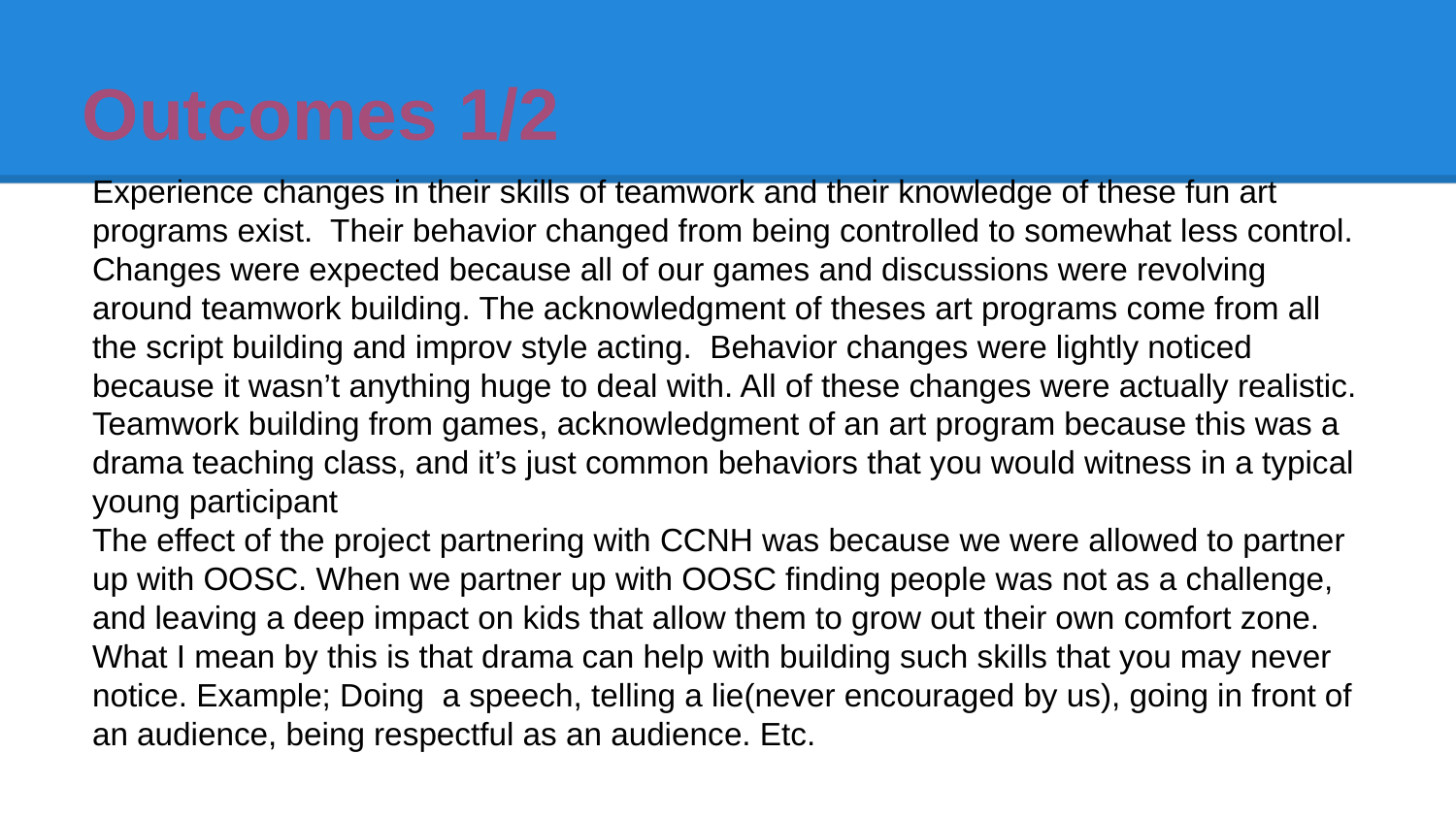

# Outcomes 1/2
Experience changes in their skills of teamwork and their knowledge of these fun art programs exist.  Their behavior changed from being controlled to somewhat less control. Changes were expected because all of our games and discussions were revolving around teamwork building. The acknowledgment of theses art programs come from all the script building and improv style acting.  Behavior changes were lightly noticed because it wasn’t anything huge to deal with. All of these changes were actually realistic. Teamwork building from games, acknowledgment of an art program because this was a drama teaching class, and it’s just common behaviors that you would witness in a typical young participant
The effect of the project partnering with CCNH was because we were allowed to partner up with OOSC. When we partner up with OOSC finding people was not as a challenge, and leaving a deep impact on kids that allow them to grow out their own comfort zone. What I mean by this is that drama can help with building such skills that you may never notice. Example; Doing  a speech, telling a lie(never encouraged by us), going in front of an audience, being respectful as an audience. Etc.